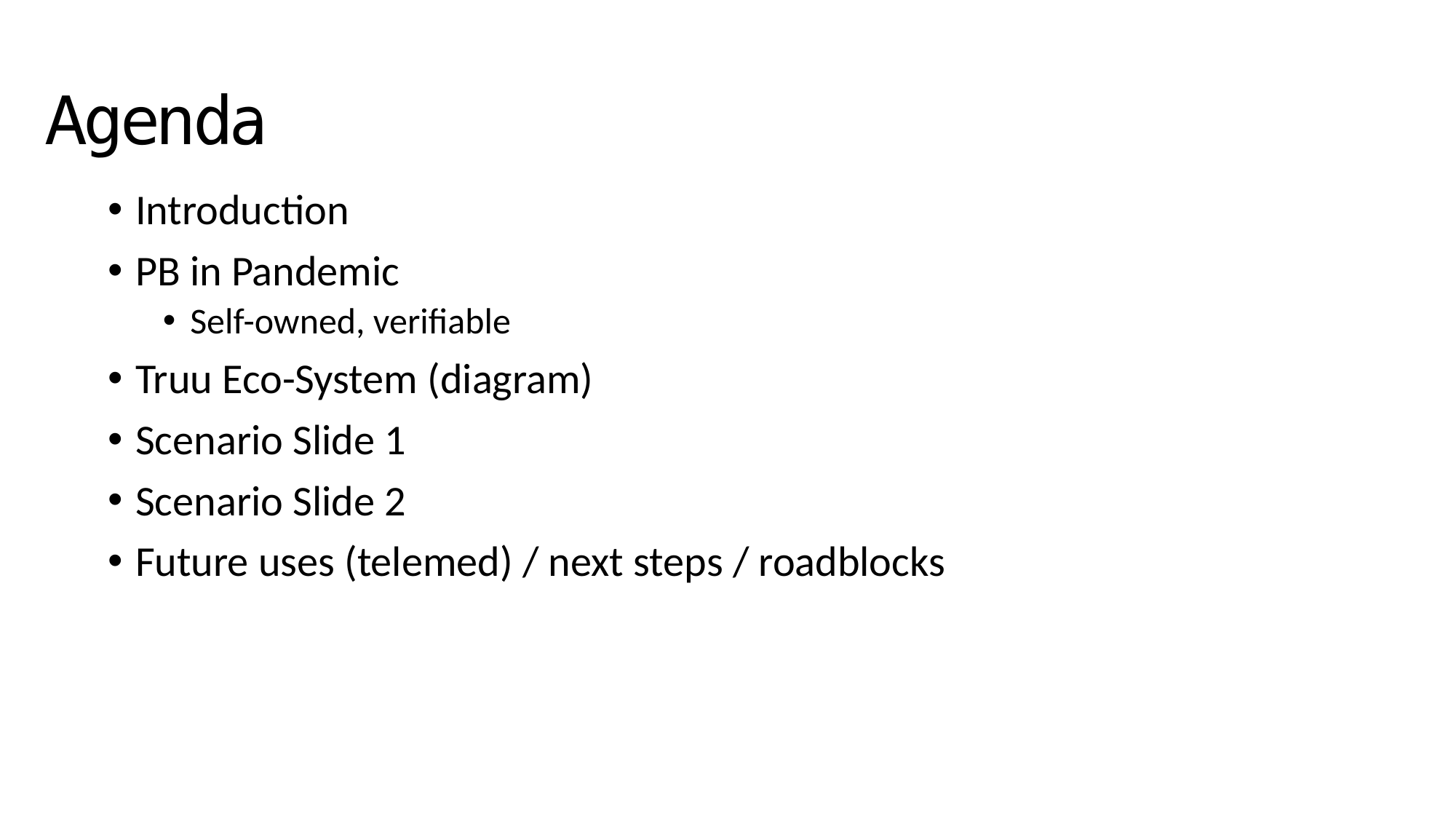

# Agenda
Introduction
PB in Pandemic
Self-owned, verifiable
Truu Eco-System (diagram)
Scenario Slide 1
Scenario Slide 2
Future uses (telemed) / next steps / roadblocks